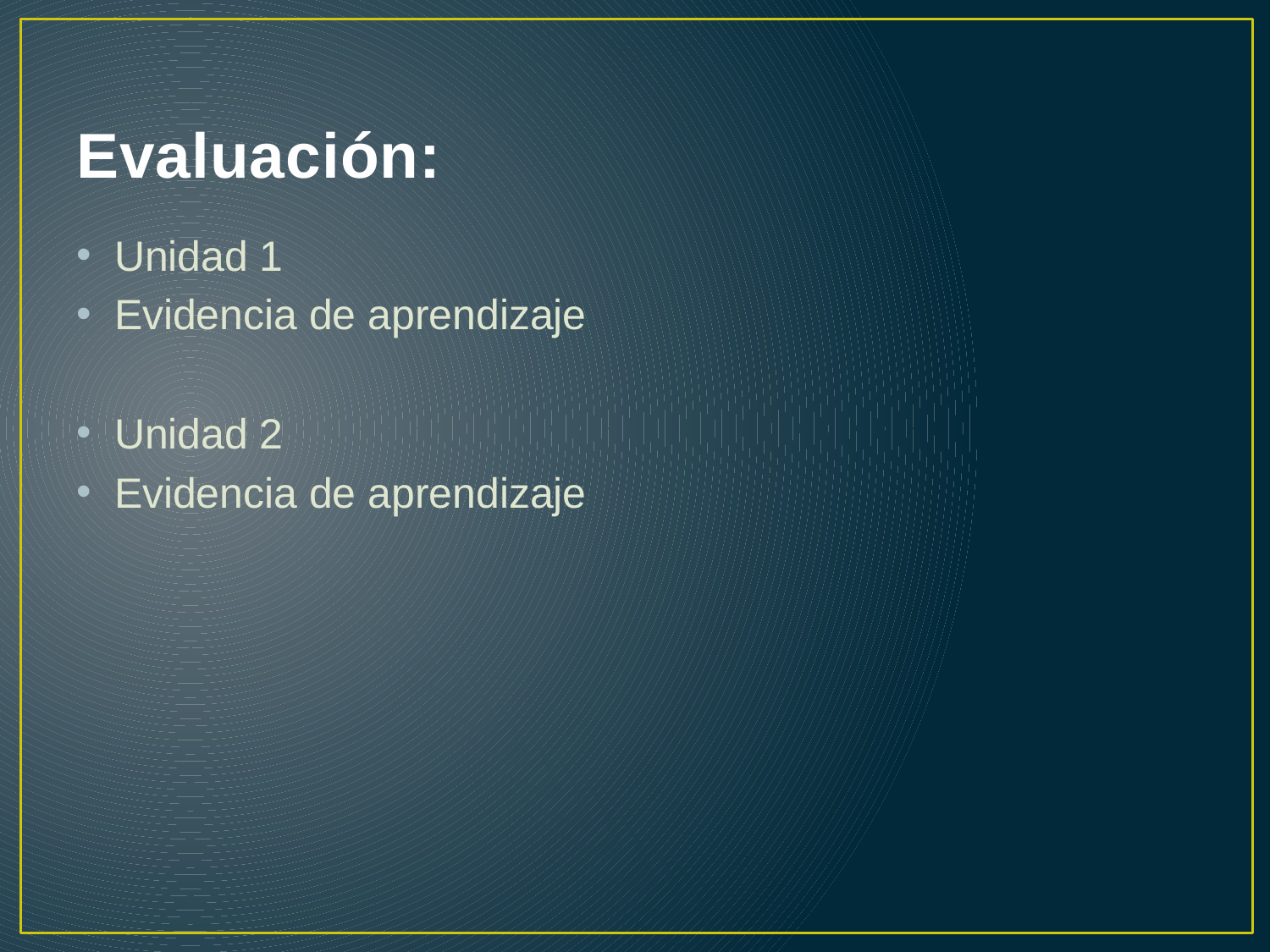

# Evaluación:
Unidad 1
Evidencia de aprendizaje

Unidad 2
Evidencia de aprendizaje